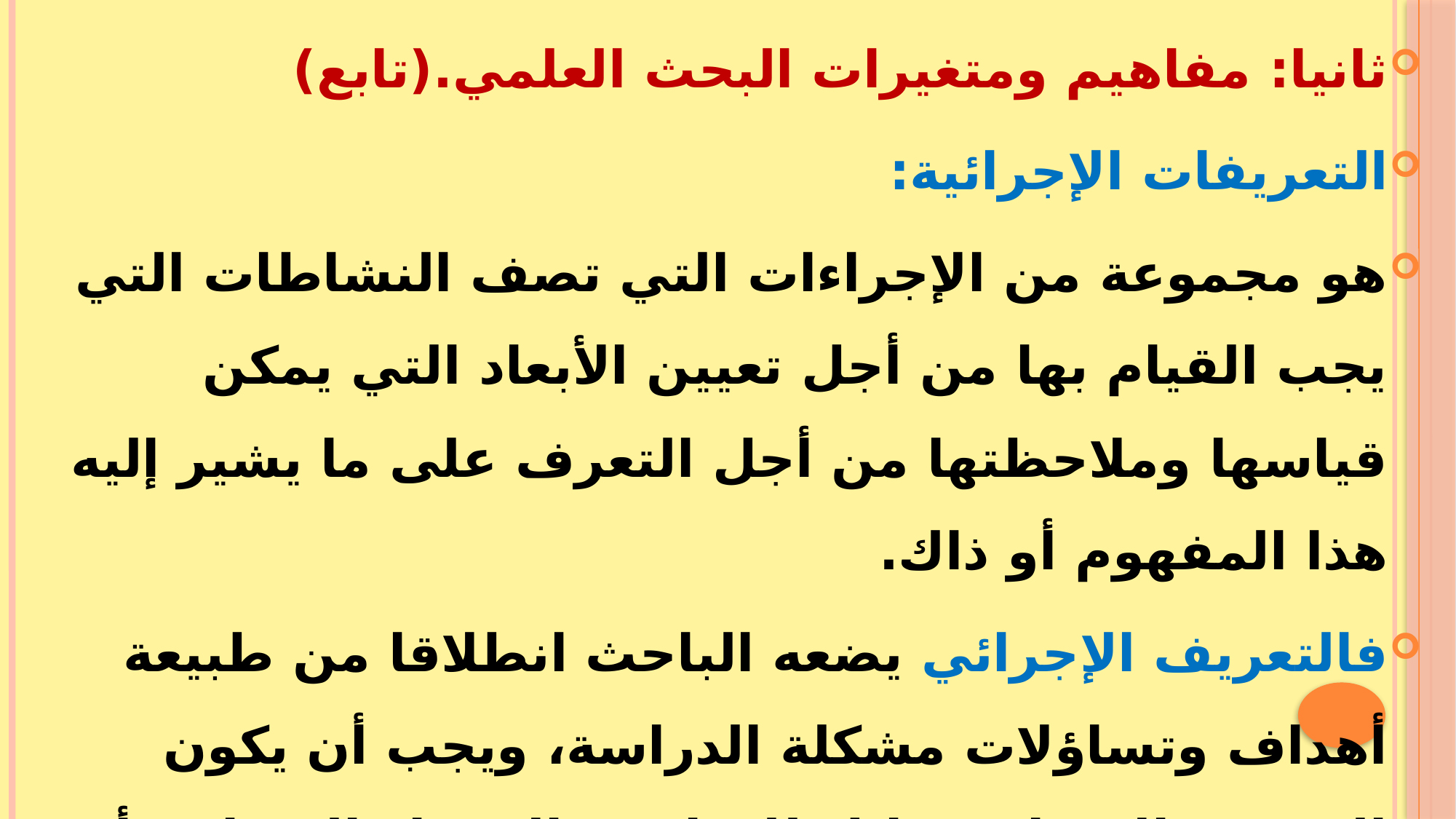

ثانيا: مفاهيم ومتغيرات البحث العلمي.(تابع)
التعريفات الإجرائية:
هو مجموعة من الإجراءات التي تصف النشاطات التي يجب القيام بها من أجل تعيين الأبعاد التي يمكن قياسها وملاحظتها من أجل التعرف على ما يشير إليه هذا المفهوم أو ذاك.
فالتعريف الإجرائي يضعه الباحث انطلاقا من طبيعة أهداف وتساؤلات مشكلة الدراسة، ويجب أن يكون التعريف الإجرائي قابل للقياس والاختبار الميداني أو التطبيقي، ويجب أن يحدد الأبعاد والمؤشرات التي يريد قياسها بطريقة دقيقة، حتى يستطيع ضبط منهج وأدوات جمع البيانات.